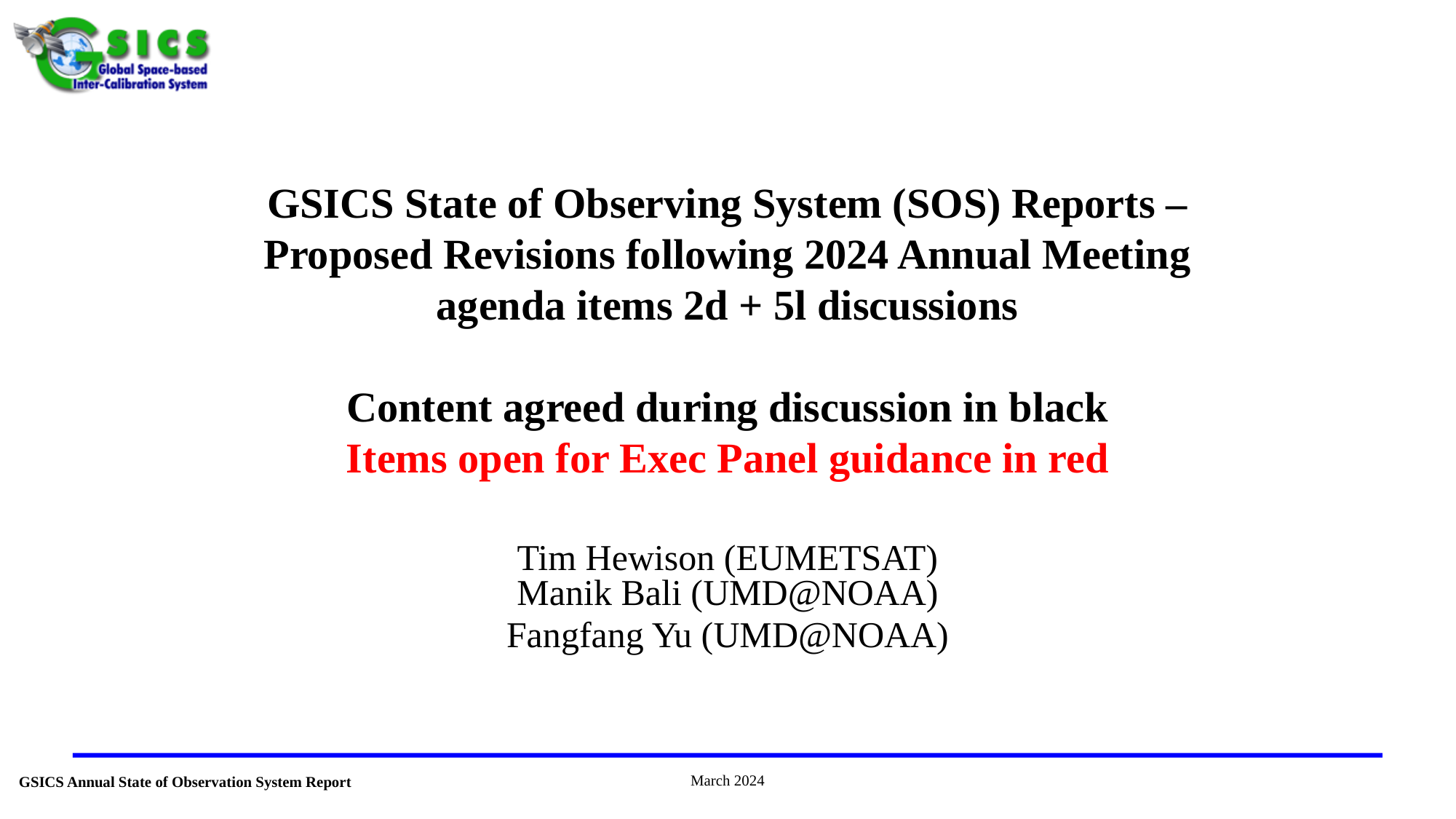

# GSICS State of Observing System (SOS) Reports – Proposed Revisions following 2024 Annual Meeting agenda items 2d + 5l discussions Content agreed during discussion in black Items open for Exec Panel guidance in red

Tim Hewison (EUMETSAT)
Manik Bali (UMD@NOAA)
Fangfang Yu (UMD@NOAA)